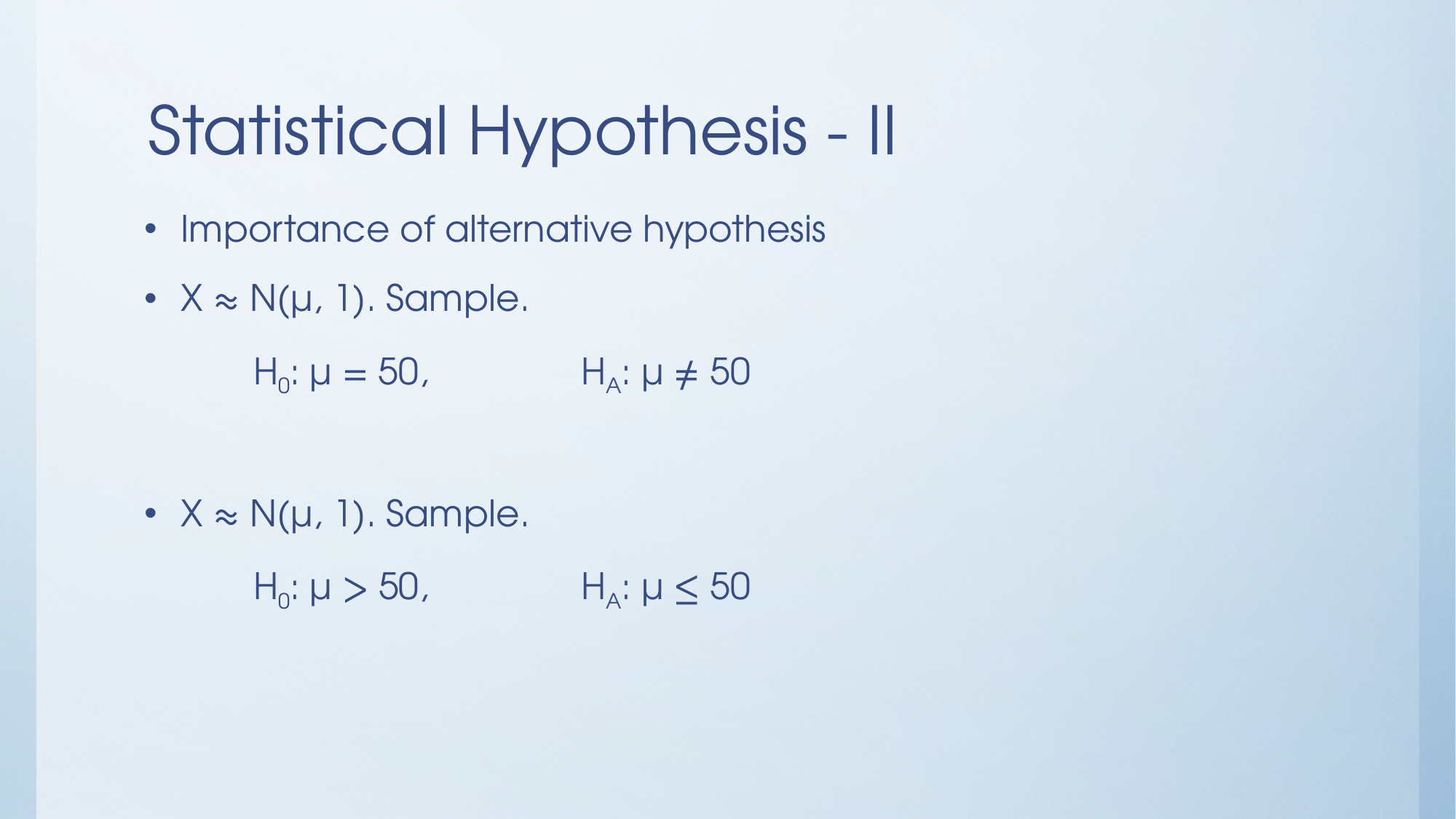

# Statistical Hypothesis - II
Importance of alternative hypothesis
X ≈ N(μ, 1). Sample.
	H0: μ = 50, 		HA: μ ≠ 50

X ≈ N(μ, 1). Sample.
	H0: μ > 50, 		HA: μ ≤ 50